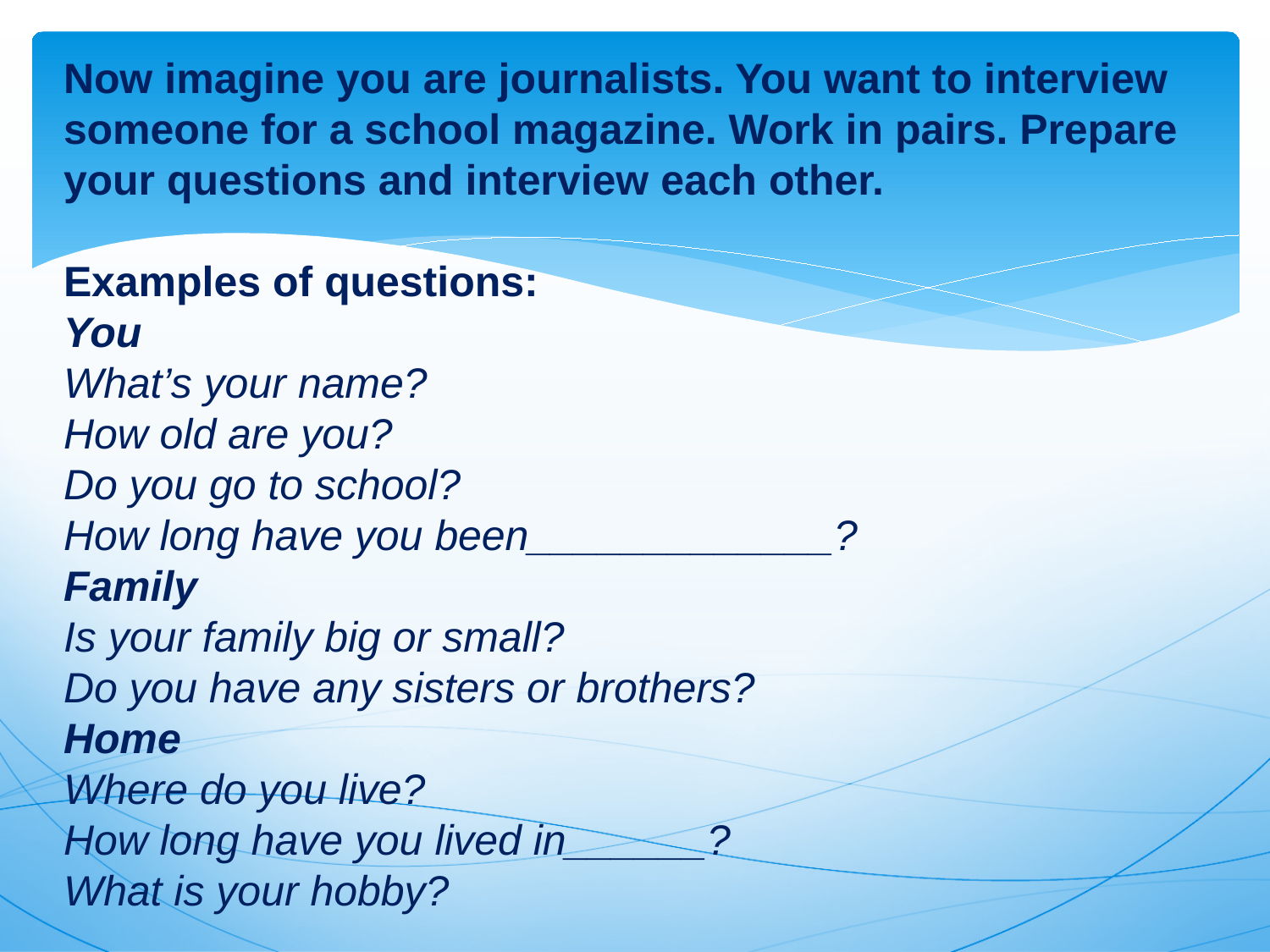

#

Now imagine you are journalists. You want to interview someone for a school magazine. Work in pairs. Prepare your questions and interview each other.

Examples of questions:
You
What’s your name?
How old are you?
Do you go to school?
How long have you been_____________?
Family
Is your family big or small?
Do you have any sisters or brothers?
Home
Where do you live?
How long have you lived in______?
What is your hobby?